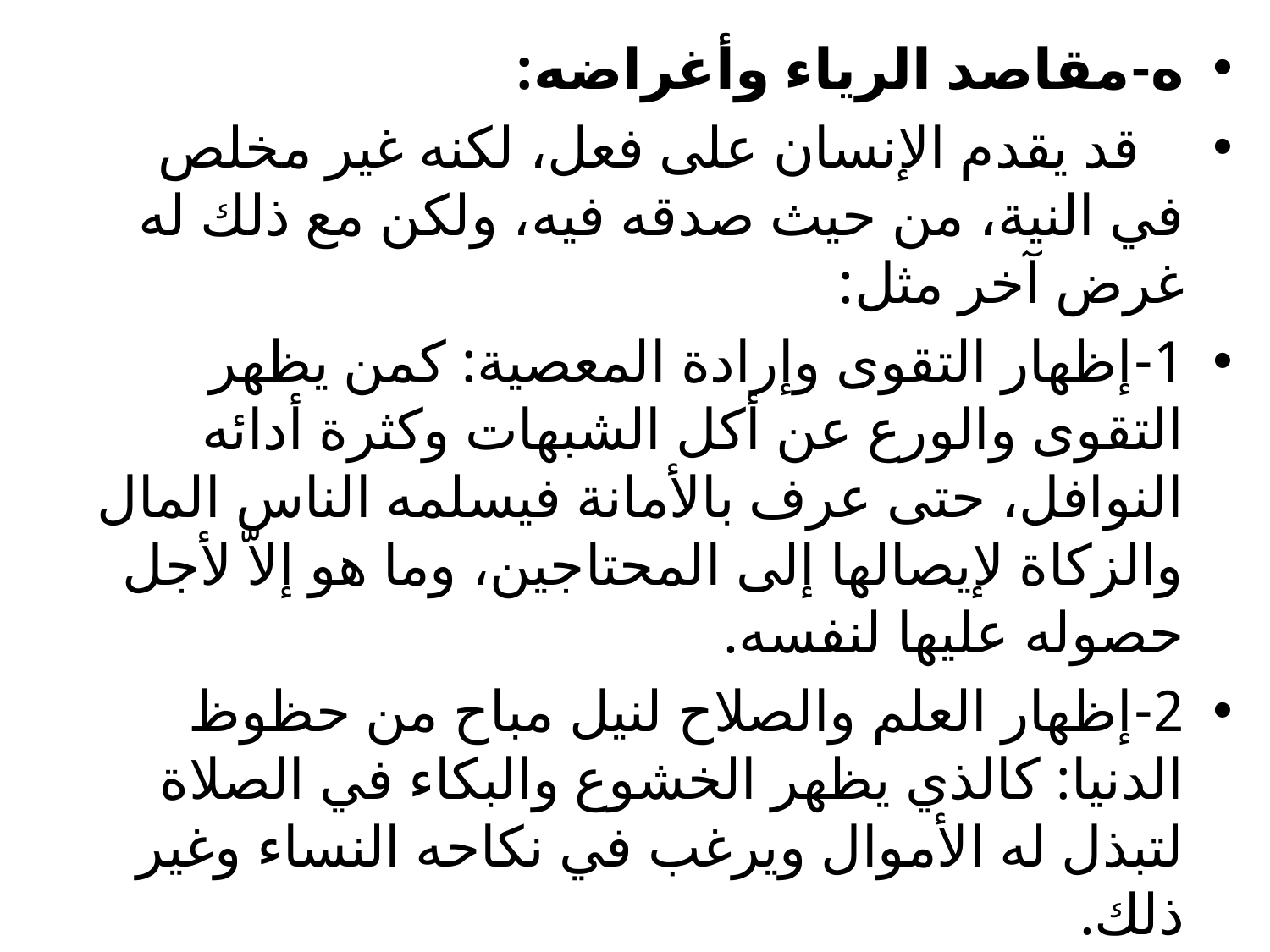

ه-مقاصد الرياء وأغراضه:
   قد يقدم الإنسان على فعل، لكنه غير مخلص في النية، من حيث صدقه فيه، ولكن مع ذلك له غرض آخر مثل:
1-إظهار التقوى وإرادة المعصية: كمن يظهر التقوى والورع عن أكل الشبهات وكثرة أدائه النوافل، حتى عرف بالأمانة فيسلمه الناس المال والزكاة لإيصالها إلى المحتاجين، وما هو إلاّ لأجل حصوله عليها لنفسه.
2-إظهار العلم والصلاح لنيل مباح من حظوظ الدنيا: كالذي يظهر الخشوع والبكاء في الصلاة لتبذل له الأموال ويرغب في نكاحه النساء وغير ذلك.
3-لا يطلب بفعله شيئاً، ولكن يعمل الصالحات كي لا ينظر إليه بعين النقص، ولو خلا مع نفسه ما فعل شيئاً من ذلك أبداً.
#